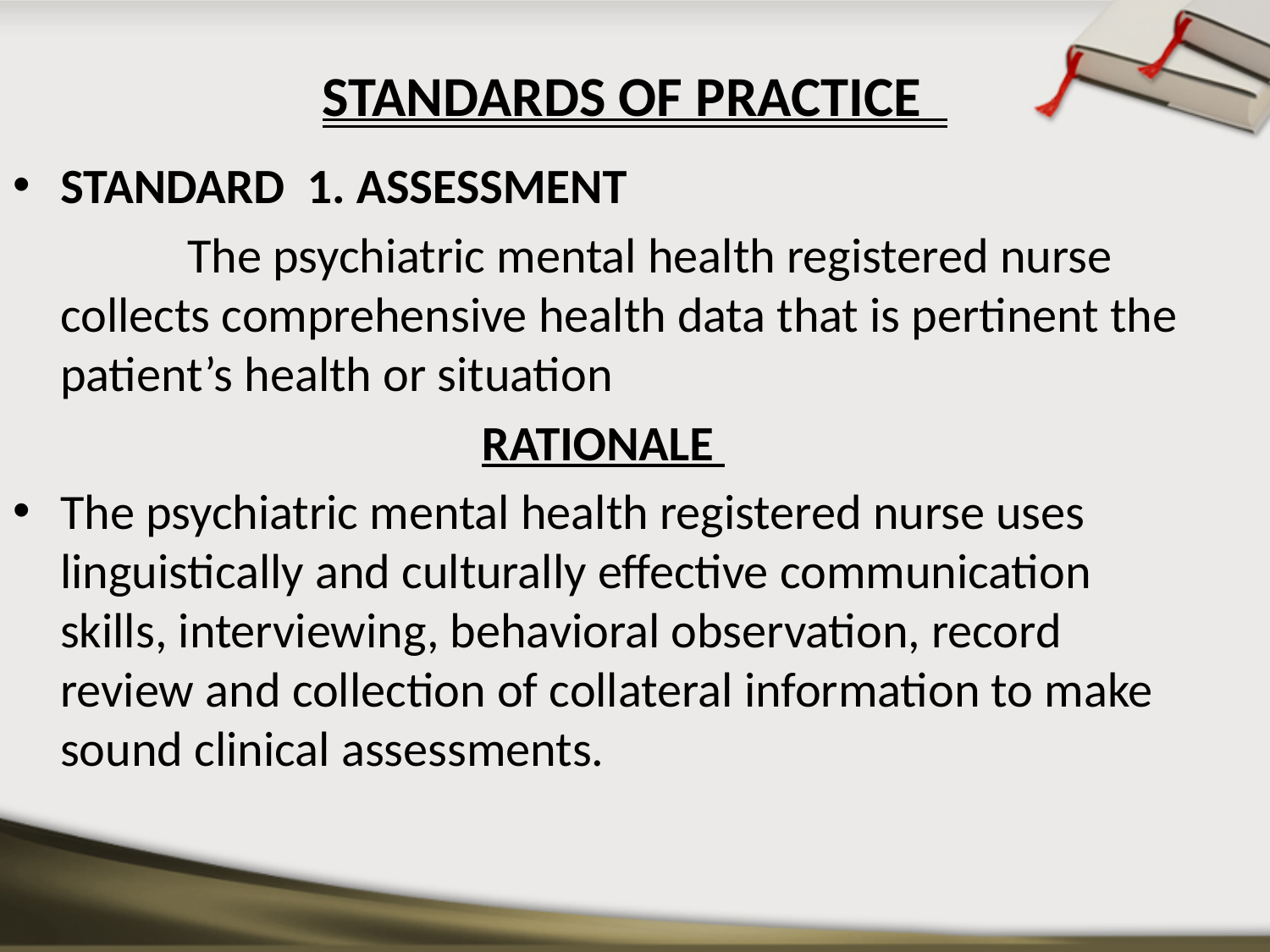

# STANDARDS OF PRACTICE
STANDARD  1. ASSESSMENT
		The psychiatric mental health registered nurse collects comprehensive health data that is pertinent the patient’s health or situation
RATIONALE
The psychiatric mental health registered nurse uses linguistically and culturally effective communication skills, interviewing, behavioral observation, record review and collection of collateral information to make sound clinical assessments.